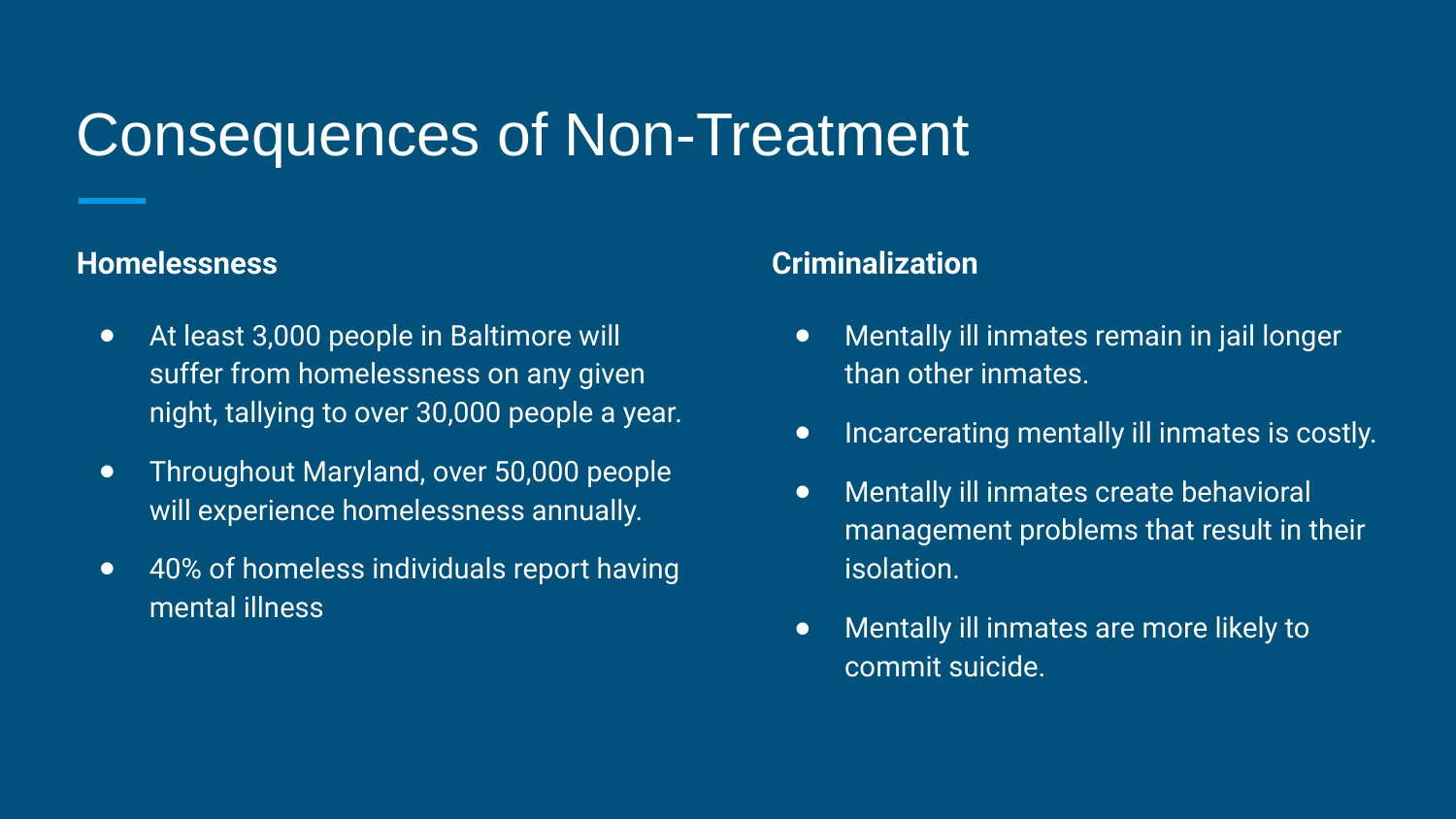

# Consequences of Non-Treatment
Homelessness
At least 3,000 people in Baltimore will suffer from homelessness on any given night, tallying to over 30,000 people a year.
Throughout Maryland, over 50,000 people will experience homelessness annually.
40% of homeless individuals report having mental illness

Criminalization
Mentally ill inmates remain in jail longer than other inmates.
Incarcerating mentally ill inmates is costly.
Mentally ill inmates create behavioral management problems that result in their isolation.
Mentally ill inmates are more likely to commit suicide.